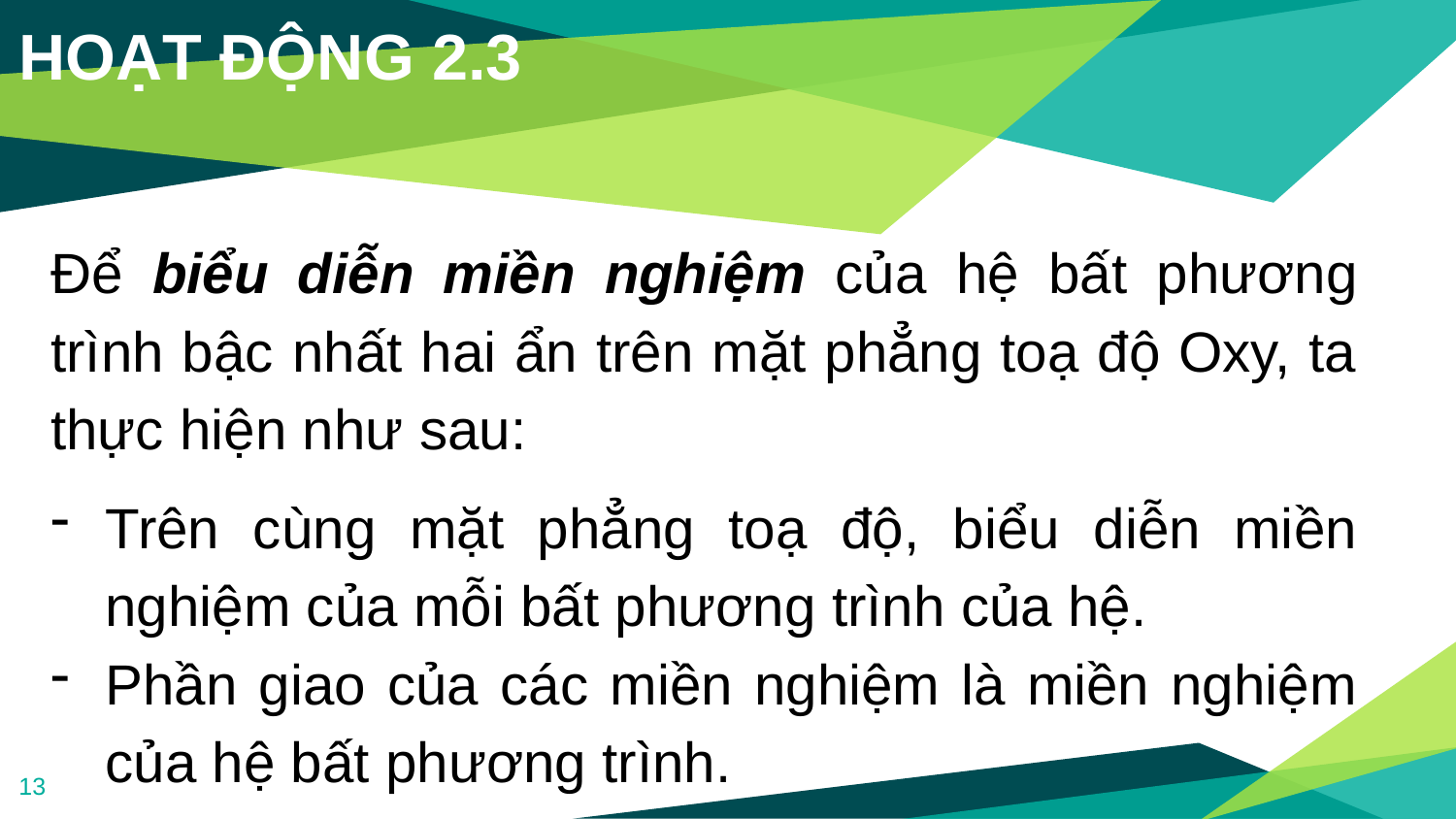

HOẠT ĐỘNG 2.3
Để biểu diễn miền nghiệm của hệ bất phương trình bậc nhất hai ẩn trên mặt phẳng toạ độ Oxy, ta thực hiện như sau:
Trên cùng mặt phẳng toạ độ, biểu diễn miền nghiệm của mỗi bất phương trình của hệ.
Phần giao của các miền nghiệm là miền nghiệm của hệ bất phương trình.
13